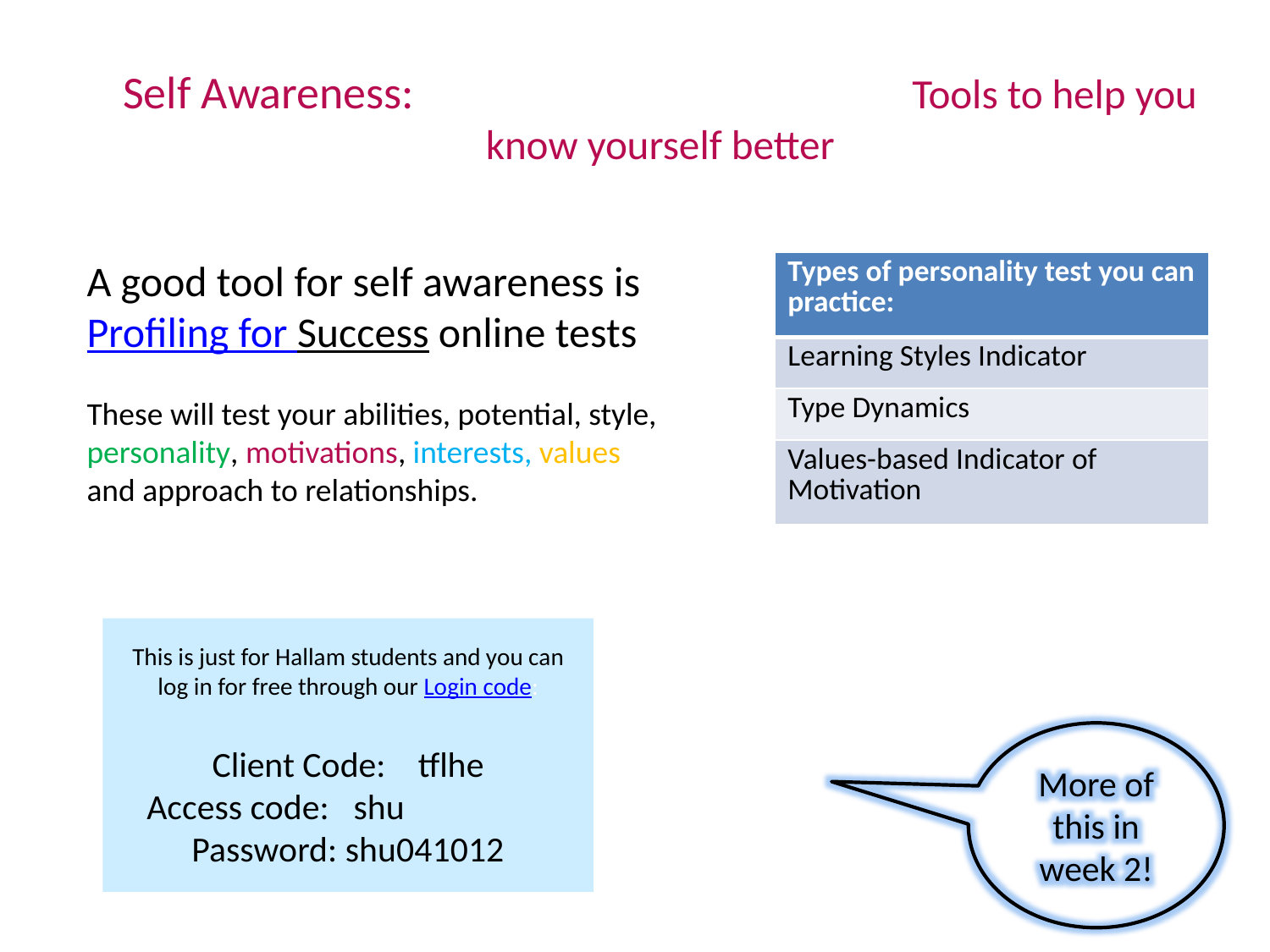

# Self Awareness:                                                Tools to help you know yourself better

A good tool for self awareness is Profiling for Success online tests

These will test your abilities, potential, style, personality, motivations, interests, values and approach to relationships.
| Types of personality test you can practice: |
| --- |
| Learning Styles Indicator |
| Type Dynamics |
| Values-based Indicator of Motivation |
This is just for Hallam students and you can log in for free through our Login code:

Client Code:    tflhe
Access code:   shu                   Password: shu041012
More of this in week 2!